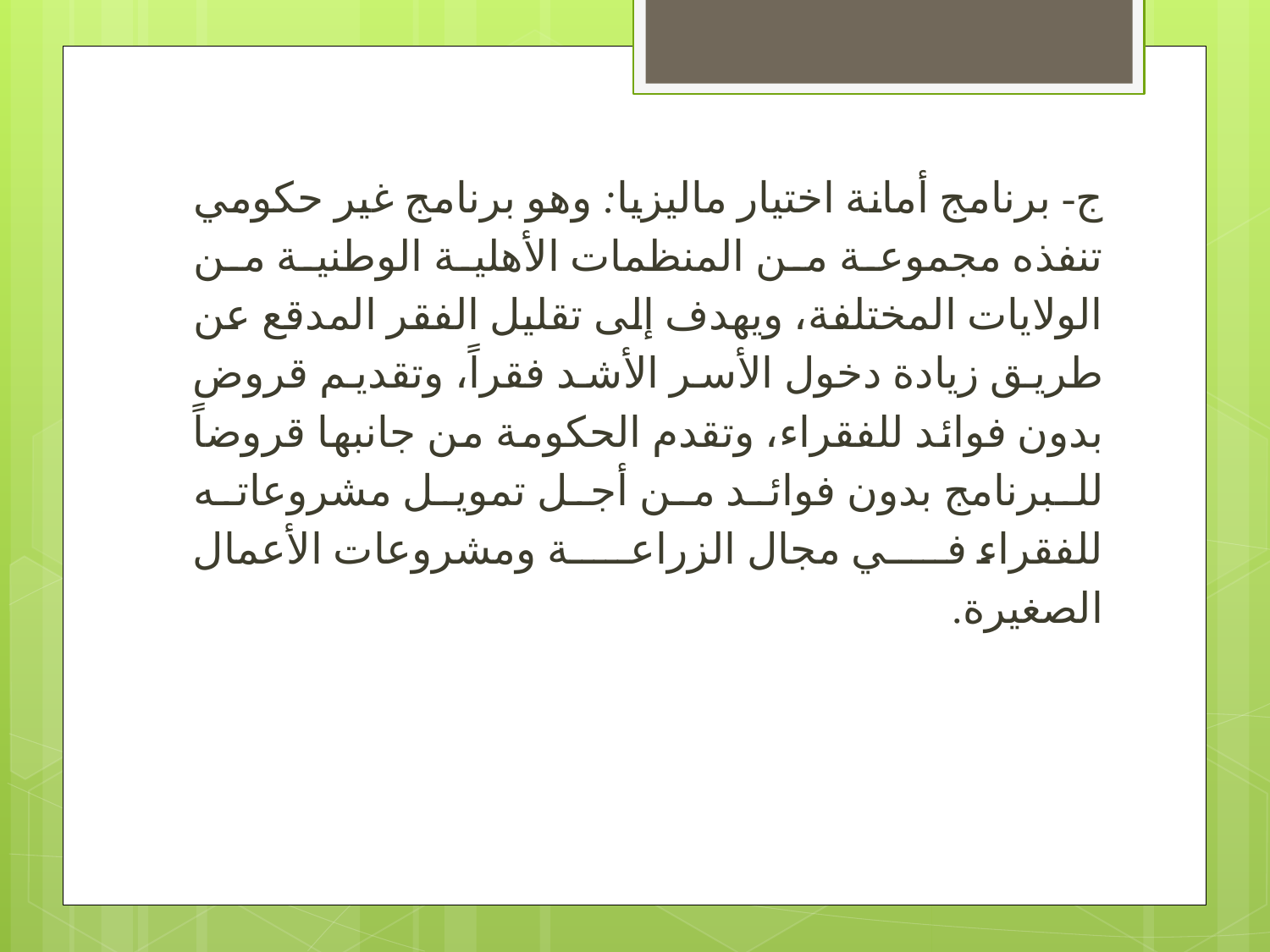

ج- برنامج أمانة اختيار ماليزيا: وهو برنامج غير حكومي تنفذه مجموعة من المنظمات الأهلية الوطنية من الولايات المختلفة، ويهدف إلى تقليل الفقر المدقع عن طريق زيادة دخول الأسر الأشد فقراً، وتقديم قروض بدون فوائد للفقراء، وتقدم الحكومة من جانبها قروضاً للبرنامج بدون فوائد من أجل تمويل مشروعاته للفقراء في مجال الزراعة ومشروعات الأعمال الصغيرة.